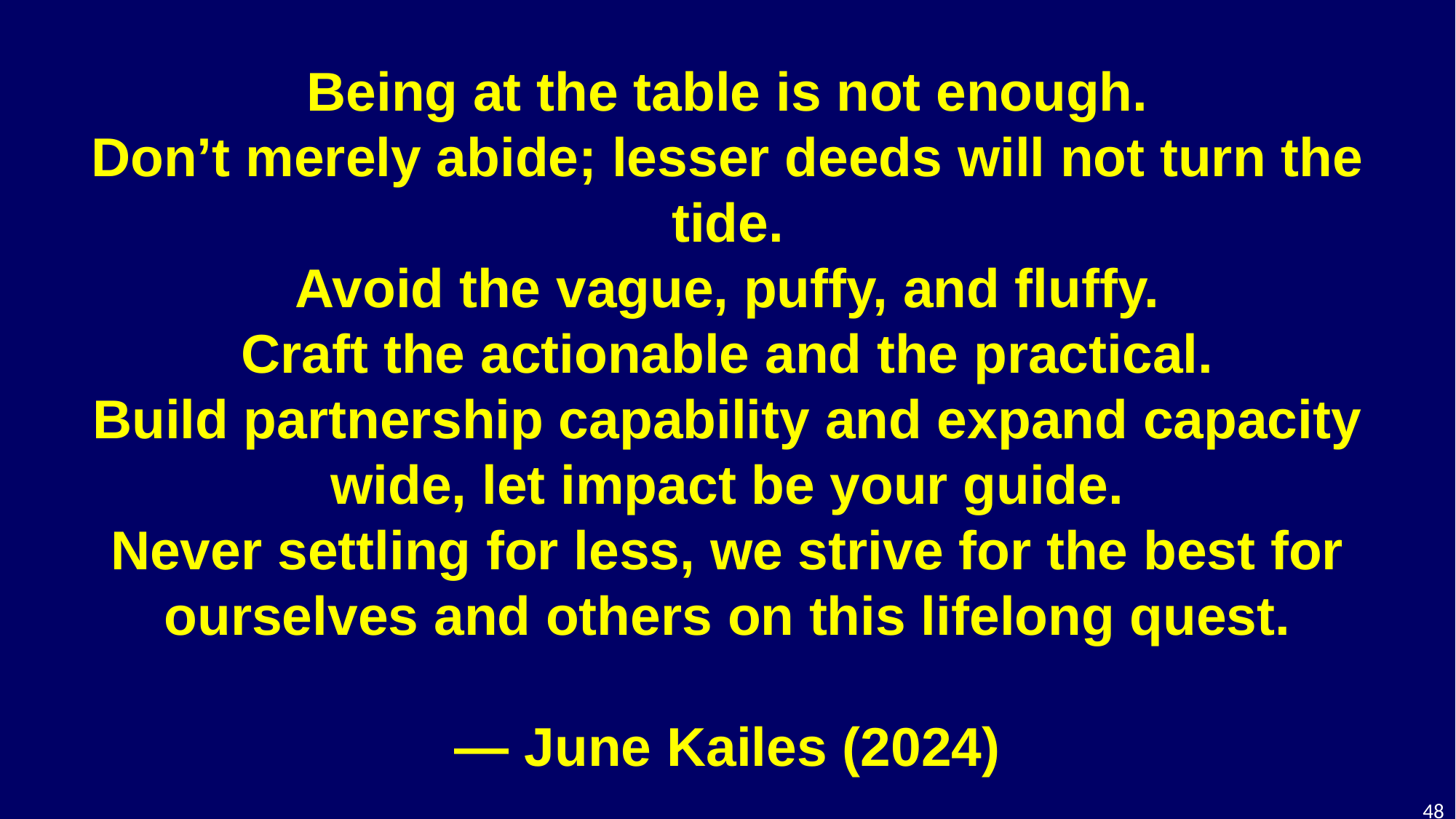

Being at the table is not enough.
Don’t merely abide; lesser deeds will not turn the tide.
Avoid the vague, puffy, and fluffy.
Craft the actionable and the practical.
Build partnership capability and expand capacity wide, let impact be your guide.
Never settling for less, we strive for the best for ourselves and others on this lifelong quest.

— June Kailes (2024)
48